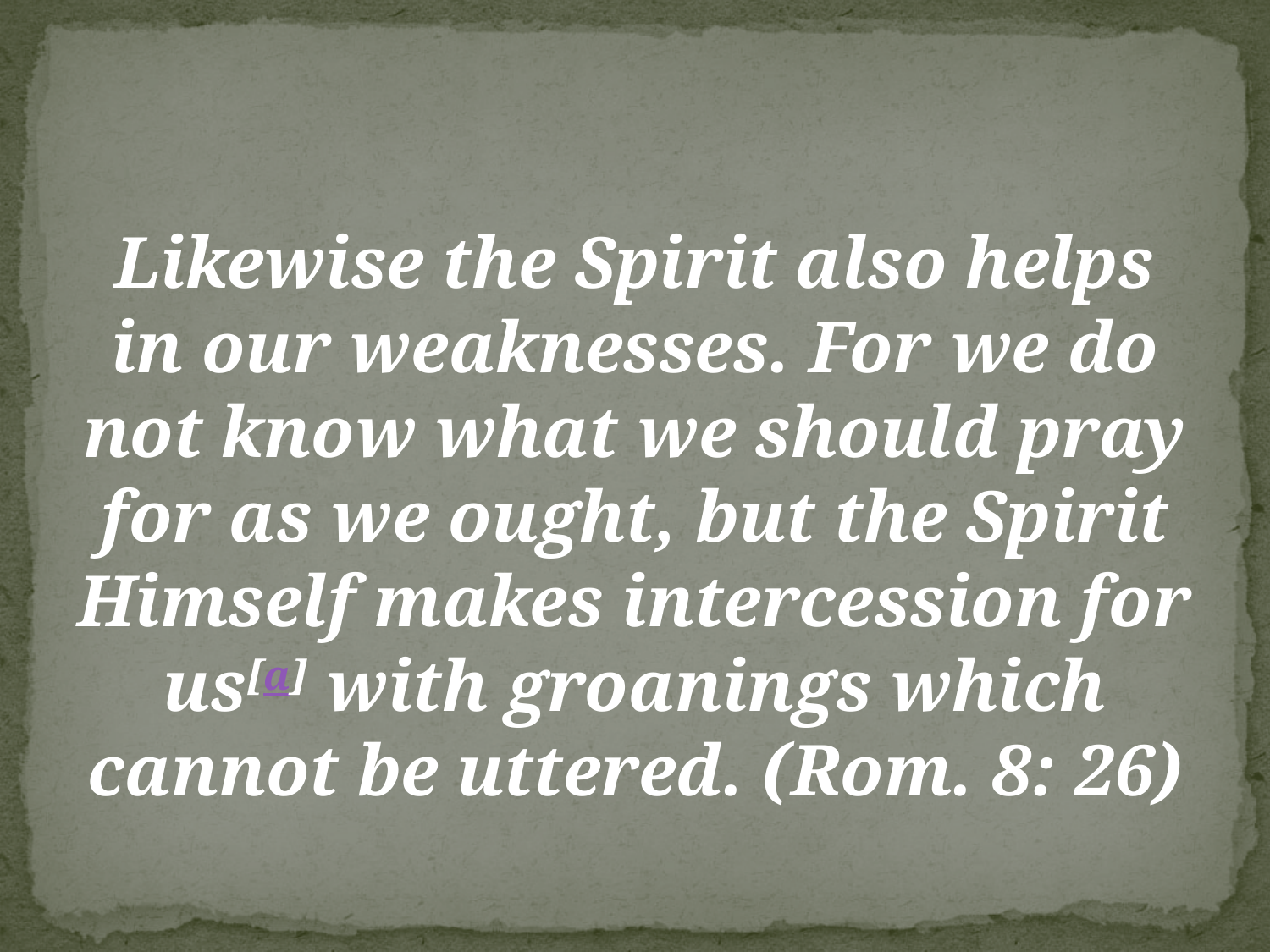

#
Likewise the Spirit also helps in our weaknesses. For we do not know what we should pray for as we ought, but the Spirit Himself makes intercession for us[a] with groanings which cannot be uttered. (Rom. 8: 26)